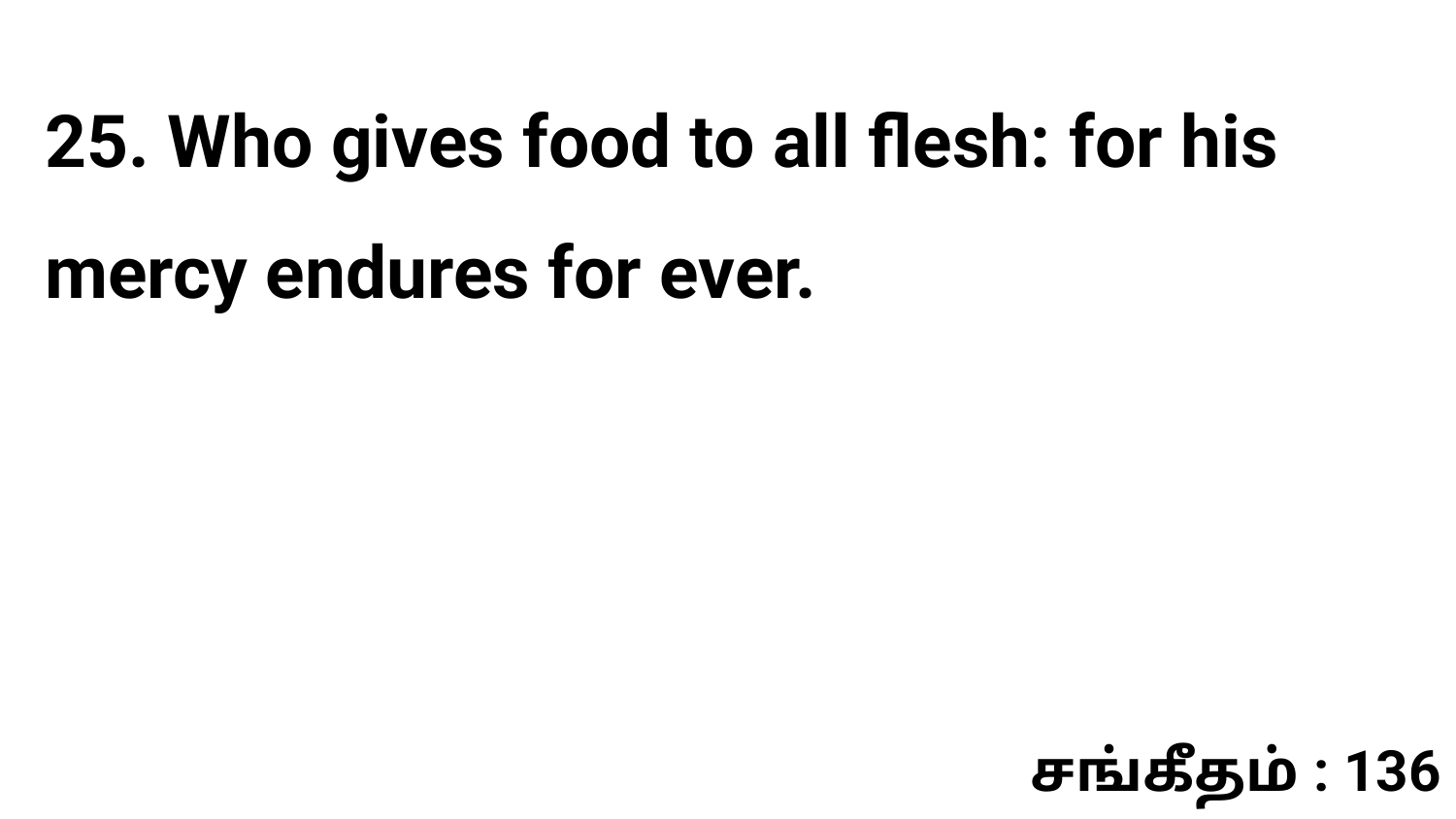

25. Who gives food to all flesh: for his mercy endures for ever.
சங்கீதம் : 136